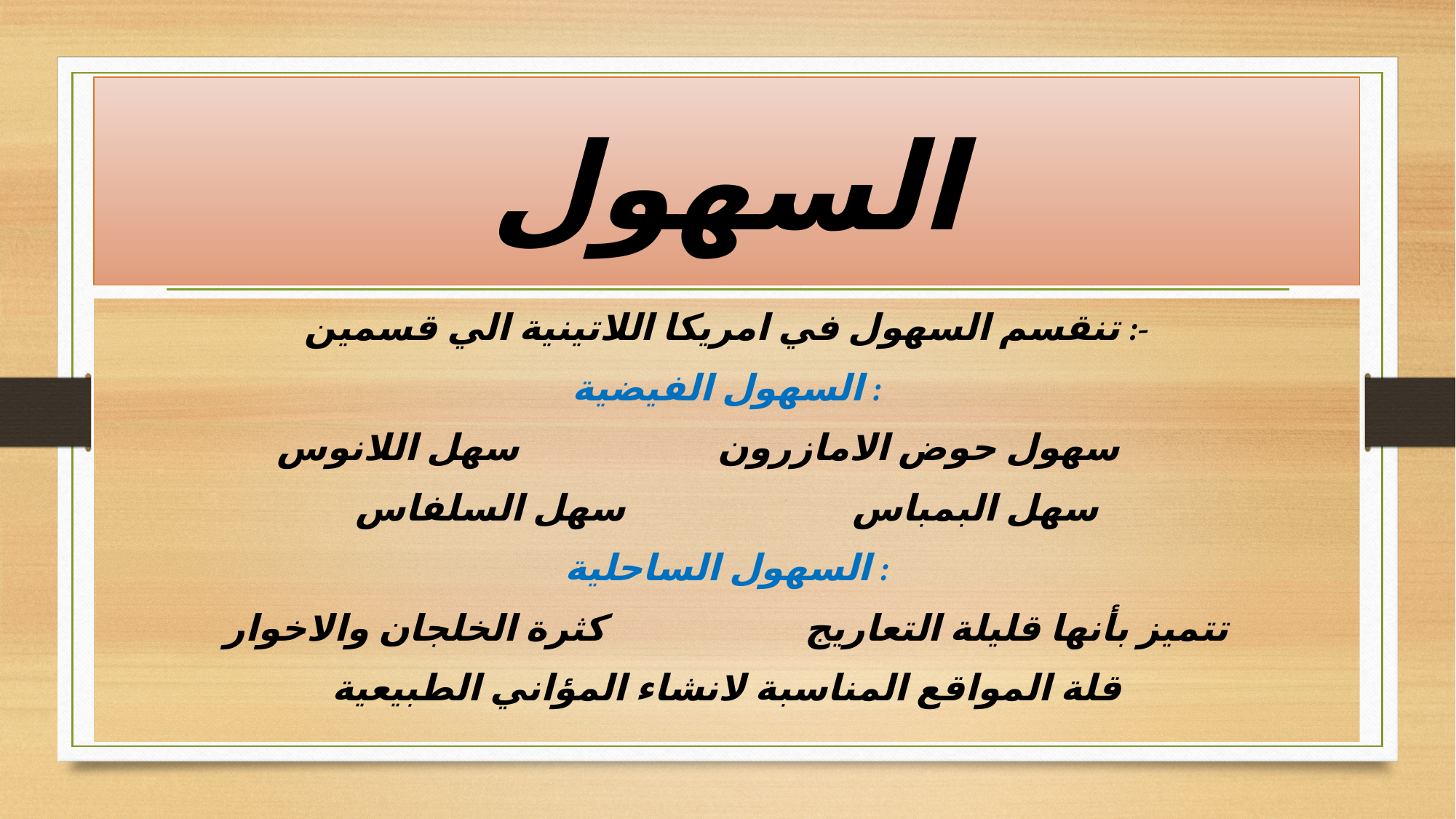

# السهول
تنقسم السهول في امريكا اللاتينية الي قسمين :-
السهول الفيضية :
سهول حوض الامازرون                     سهل اللانوس
سهل البمباس                        سهل السلفاس
السهول الساحلية :
تتميز بأنها قليلة التعاريج                     كثرة الخلجان والاخوار
قلة المواقع المناسبة لانشاء المؤاني الطبيعية